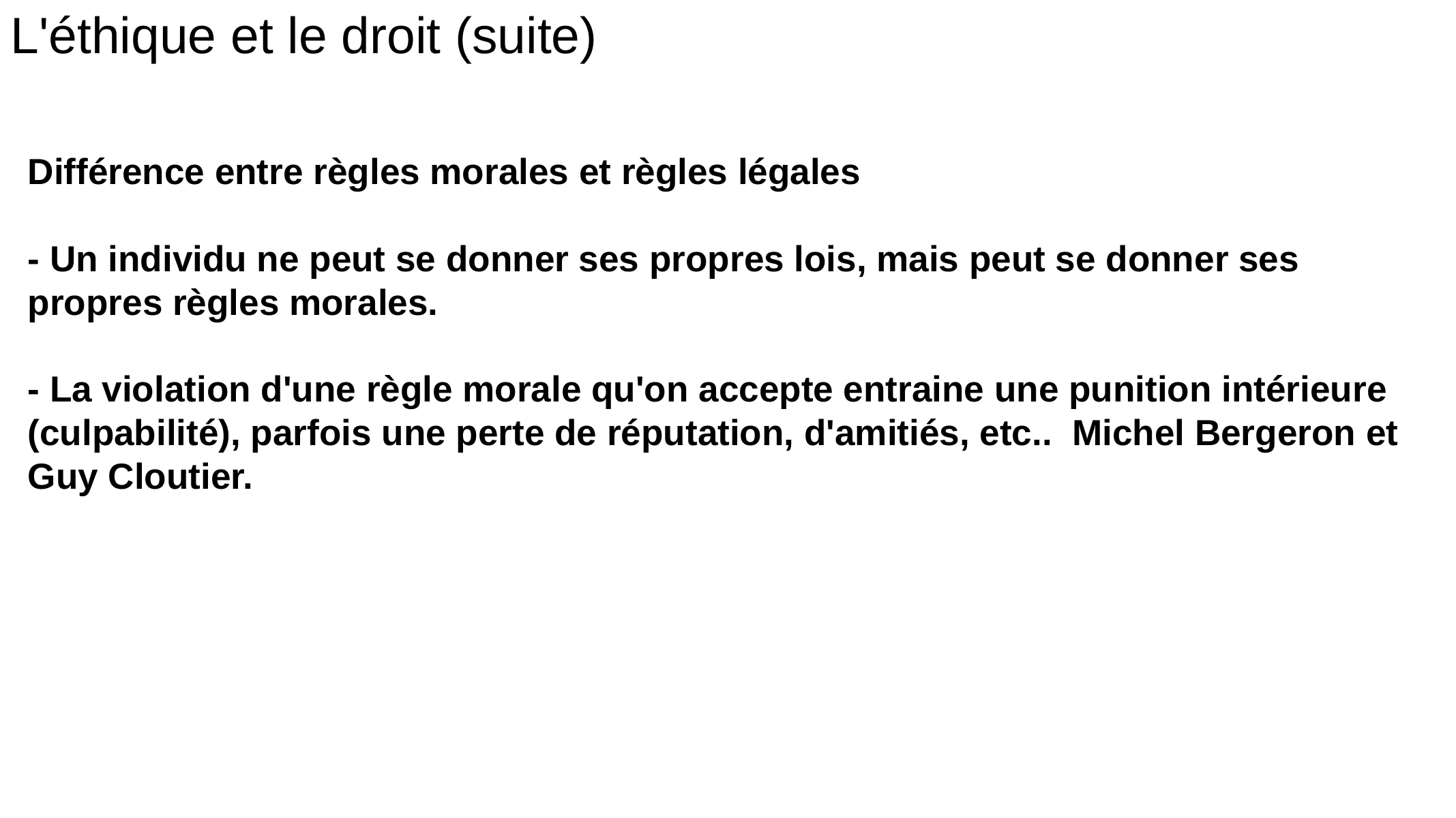

L'éthique et le droit (suite)
Différence entre règles morales et règles légales
﻿ ﻿
- Un individu ne peut se donner ses propres lois, mais peut se donner ses propres règles morales.
﻿ ﻿
- La violation d'une règle morale qu'on accepte entraine une punition intérieure (culpabilité), parfois une perte de réputation, d'amitiés, etc..  Michel Bergeron et Guy Cloutier.